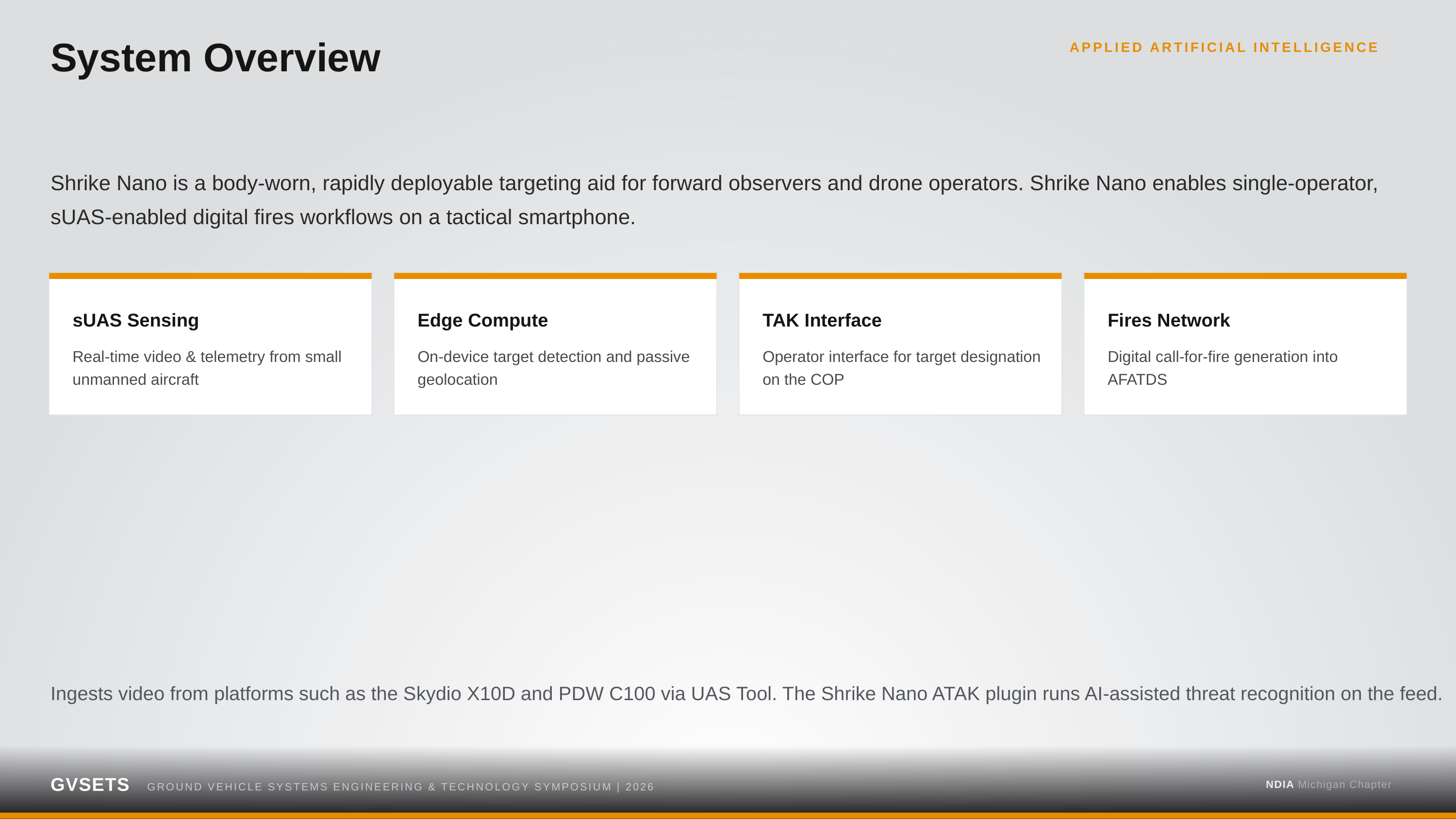

System Overview
APPLIED ARTIFICIAL INTELLIGENCE
Shrike Nano is a body-worn, rapidly deployable targeting aid for forward observers and drone operators. Shrike Nano enables single-operator, sUAS-enabled digital fires workflows on a tactical smartphone.

sUAS Sensing
Edge Compute
TAK Interface
Fires Network
Real-time video & telemetry from small unmanned aircraft
On-device target detection and passive geolocation
Operator interface for target designation on the COP
Digital call-for-fire generation into AFATDS

Ingests video from platforms such as the Skydio X10D and PDW C100 via UAS Tool. The Shrike Nano ATAK plugin runs AI-assisted threat recognition on the feed.

GVSETS
NDIA Michigan Chapter
GROUND VEHICLE SYSTEMS ENGINEERING & TECHNOLOGY SYMPOSIUM | 2026